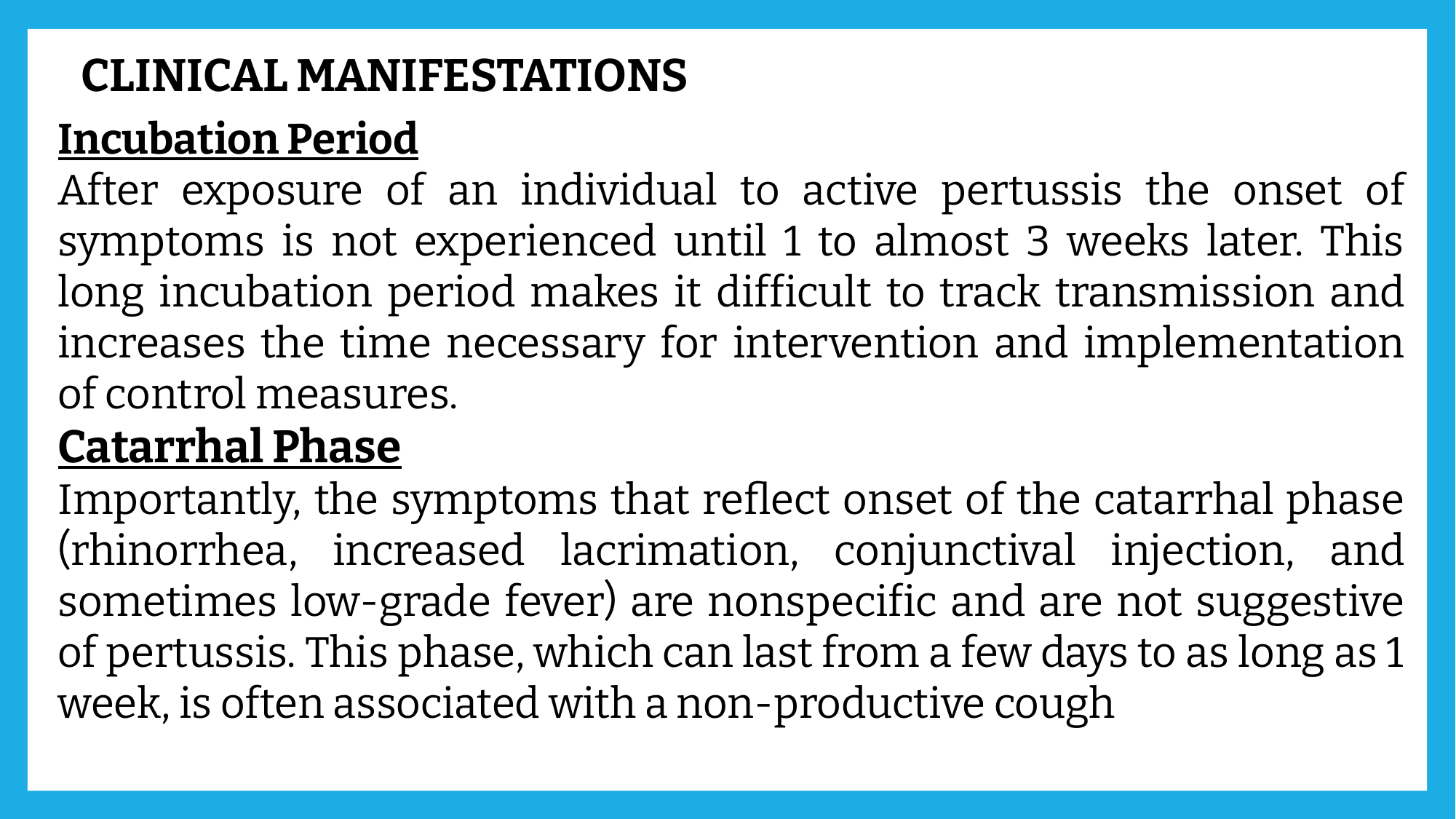

CLINICAL MANIFESTATIONS
Incubation Period
After exposure of an individual to active pertussis the onset of symptoms is not experienced until 1 to almost 3 weeks later. This long incubation period makes it difficult to track transmission and increases the time necessary for intervention and implementation of control measures.
Catarrhal Phase
Importantly, the symptoms that reflect onset of the catarrhal phase (rhinorrhea, increased lacrimation, conjunctival injection, and sometimes low-grade fever) are nonspecific and are not suggestive of pertussis. This phase, which can last from a few days to as long as 1 week, is often associated with a non-productive cough